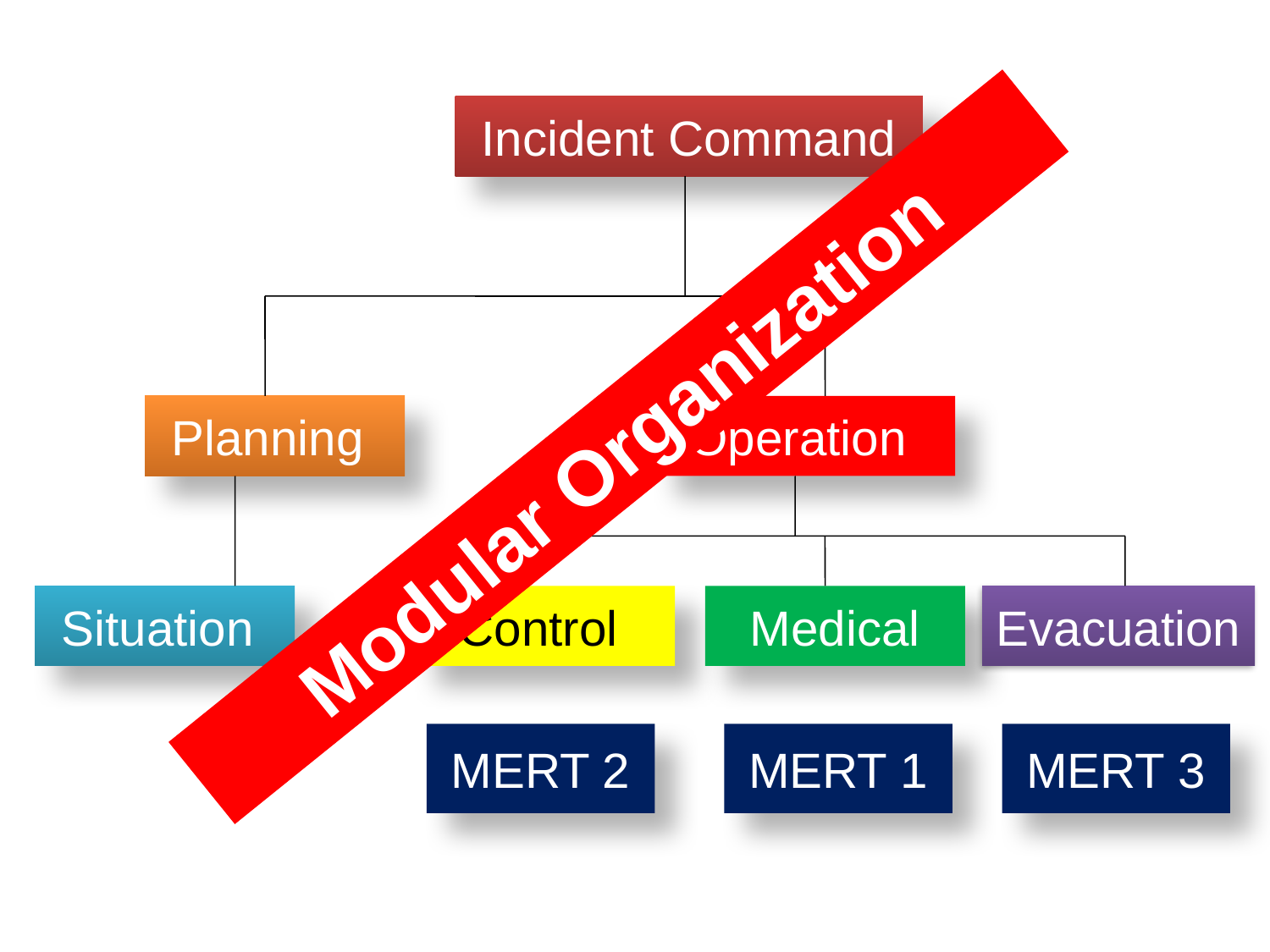

Incident Command

Modular Organization
Planning
Operation

Situation

Control
Medical
Evacuation
MERT 2
MERT 1
MERT 3